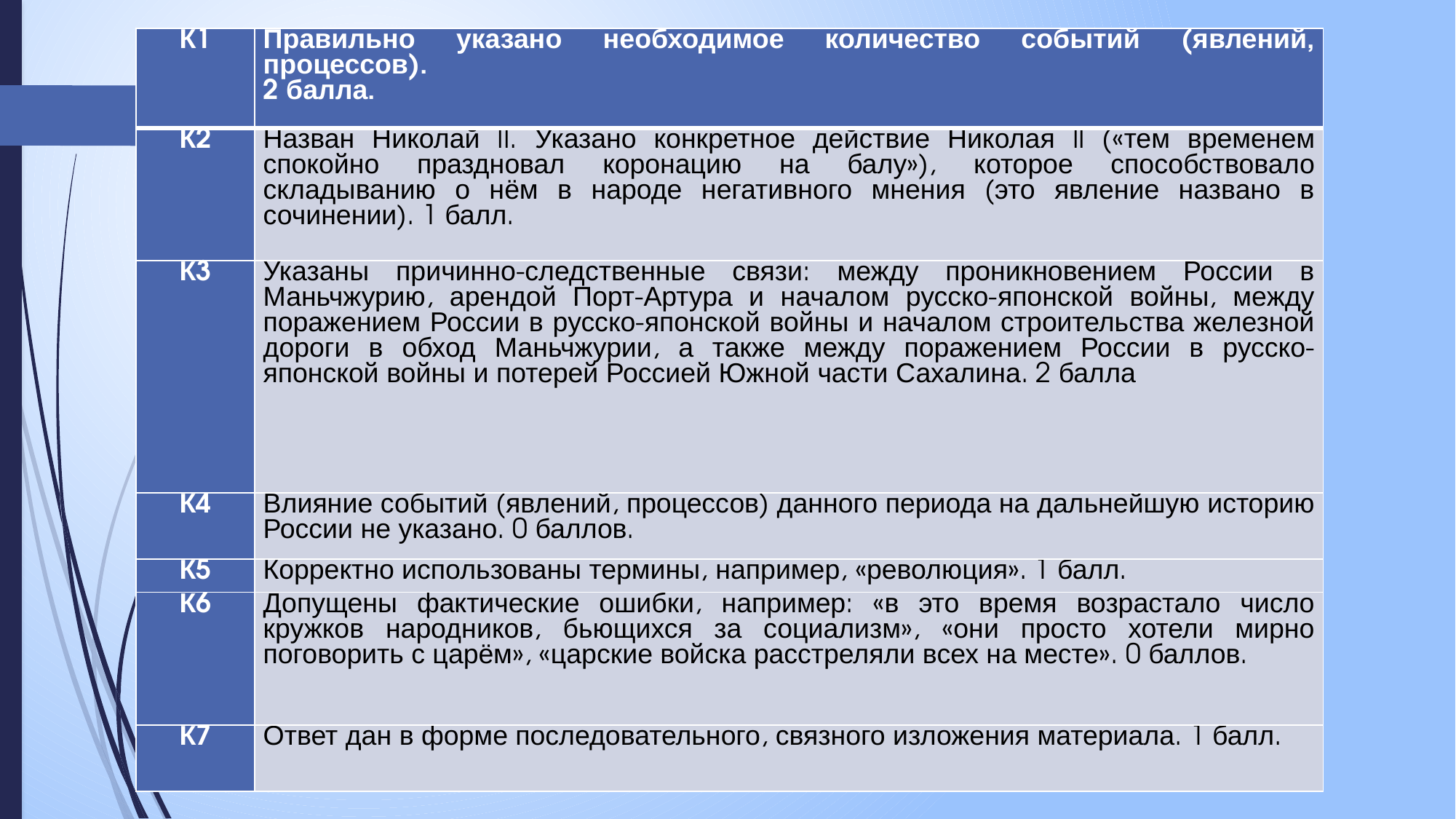

| К1 | Правильно указано необходимое количество событий (явлений, процессов). 2 балла. |
| --- | --- |
| К2 | Назван Николай II. Указано конкретное действие Николая II («тем временем спокойно праздновал коронацию на балу»), которое способствовало складыванию о нём в народе негативного мнения (это явление названо в сочинении). 1 балл. |
| К3 | Указаны причинно-следственные связи: между проникновением России в Маньчжурию, арендой Порт-Артура и началом русско-японской войны, между поражением России в русско-японской войны и началом строительства железной дороги в обход Маньчжурии, а также между поражением России в русско-японской войны и потерей Россией Южной части Сахалина. 2 балла |
| К4 | Влияние событий (явлений, процессов) данного периода на дальнейшую историю России не указано. 0 баллов. |
| К5 | Корректно использованы термины, например, «революция». 1 балл. |
| К6 | Допущены фактические ошибки, например: «в это время возрастало число кружков народников, бьющихся за социализм», «они просто хотели мирно поговорить с царём», «царские войска расстреляли всех на месте». 0 баллов. |
| К7 | Ответ дан в форме последовательного, связного изложения материала. 1 балл. |